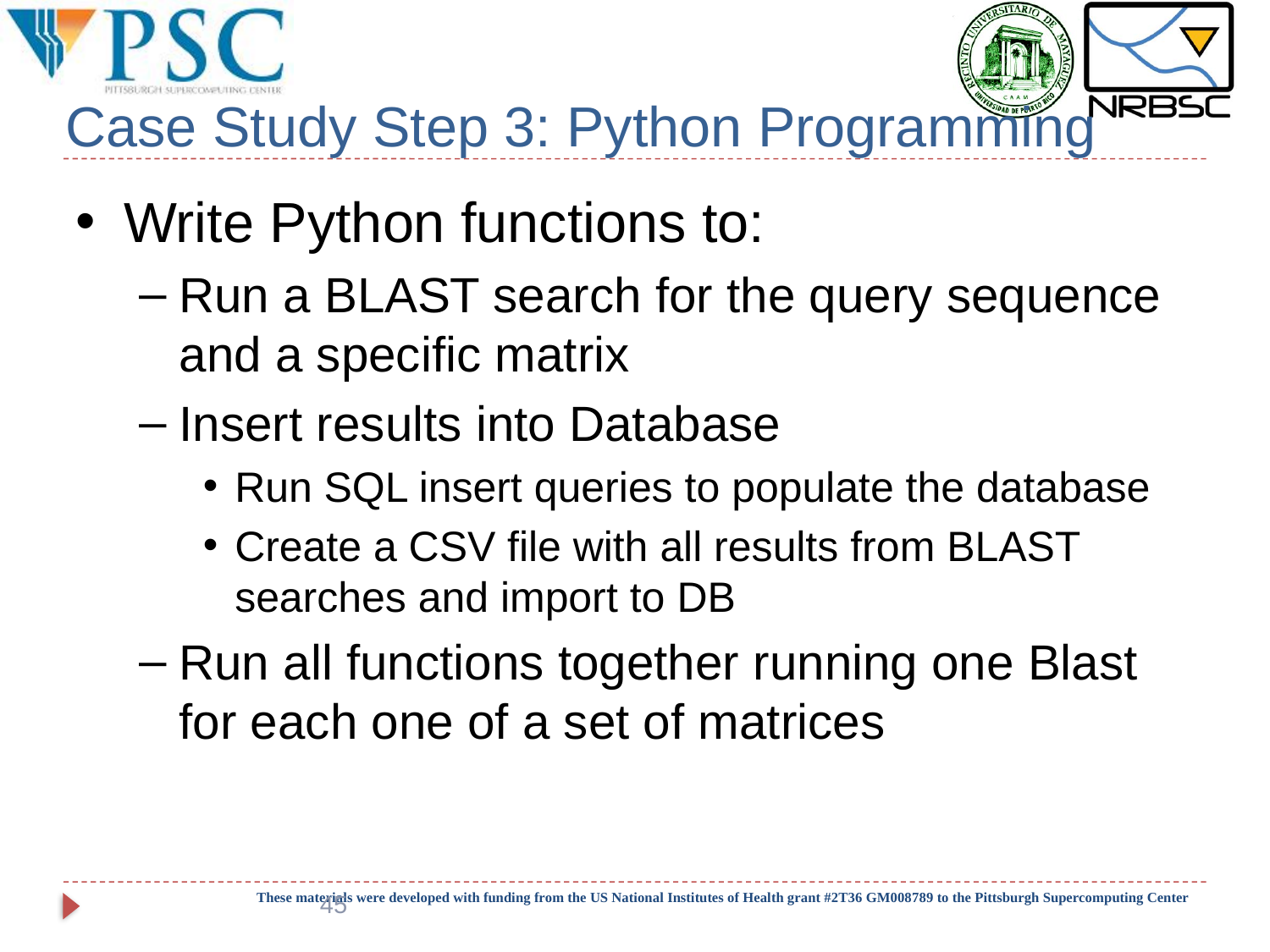

# Case Study Step 3: Python Programming
Write Python functions to:
Run a BLAST search for the query sequence and a specific matrix
Insert results into Database
Run SQL insert queries to populate the database
Create a CSV file with all results from BLAST searches and import to DB
Run all functions together running one Blast for each one of a set of matrices
45
These materials were developed with funding from the US National Institutes of Health grant #2T36 GM008789 to the Pittsburgh Supercomputing Center